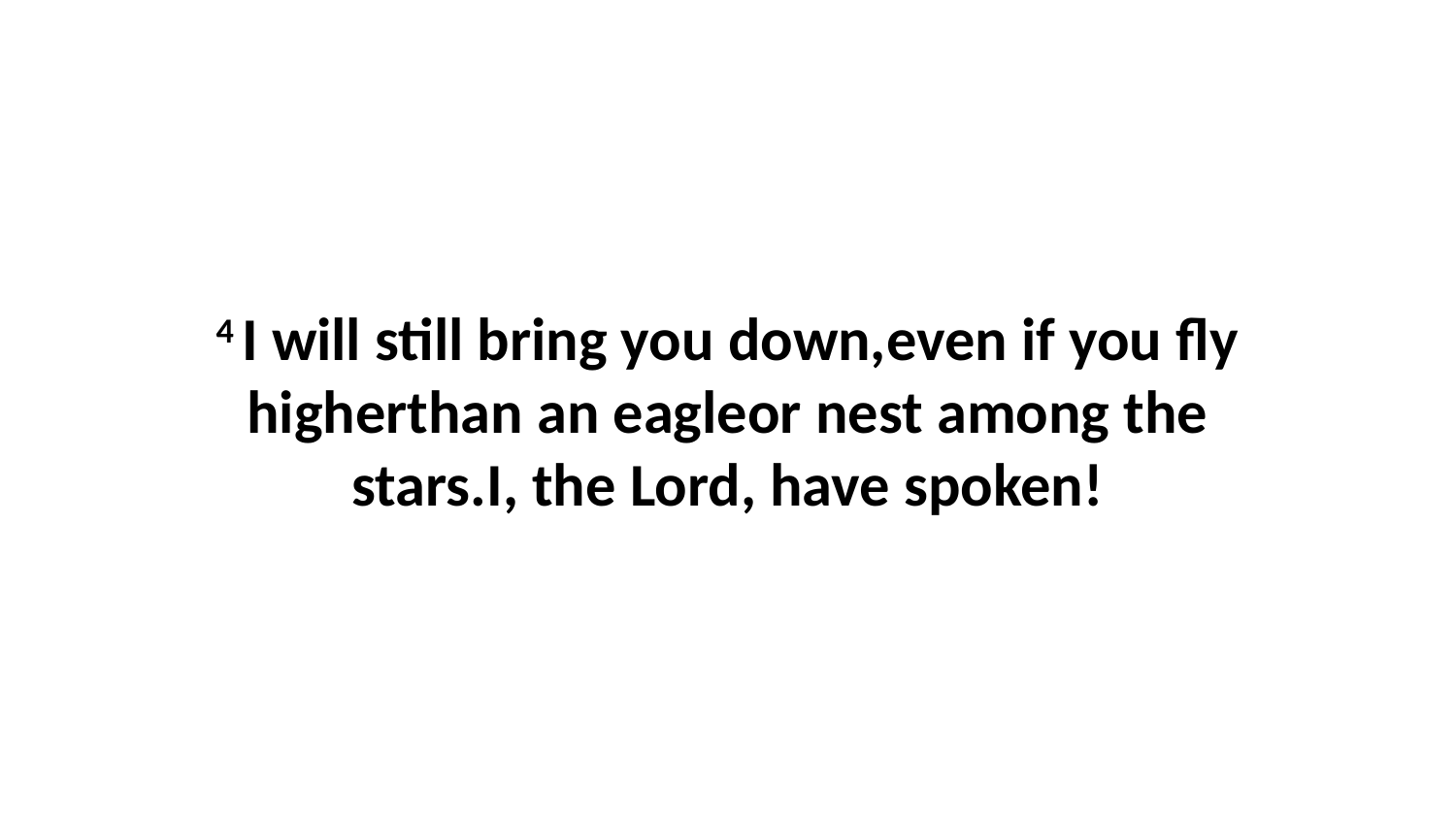

4 I will still bring you down,even if you fly higherthan an eagleor nest among the stars.I, the Lord, have spoken!